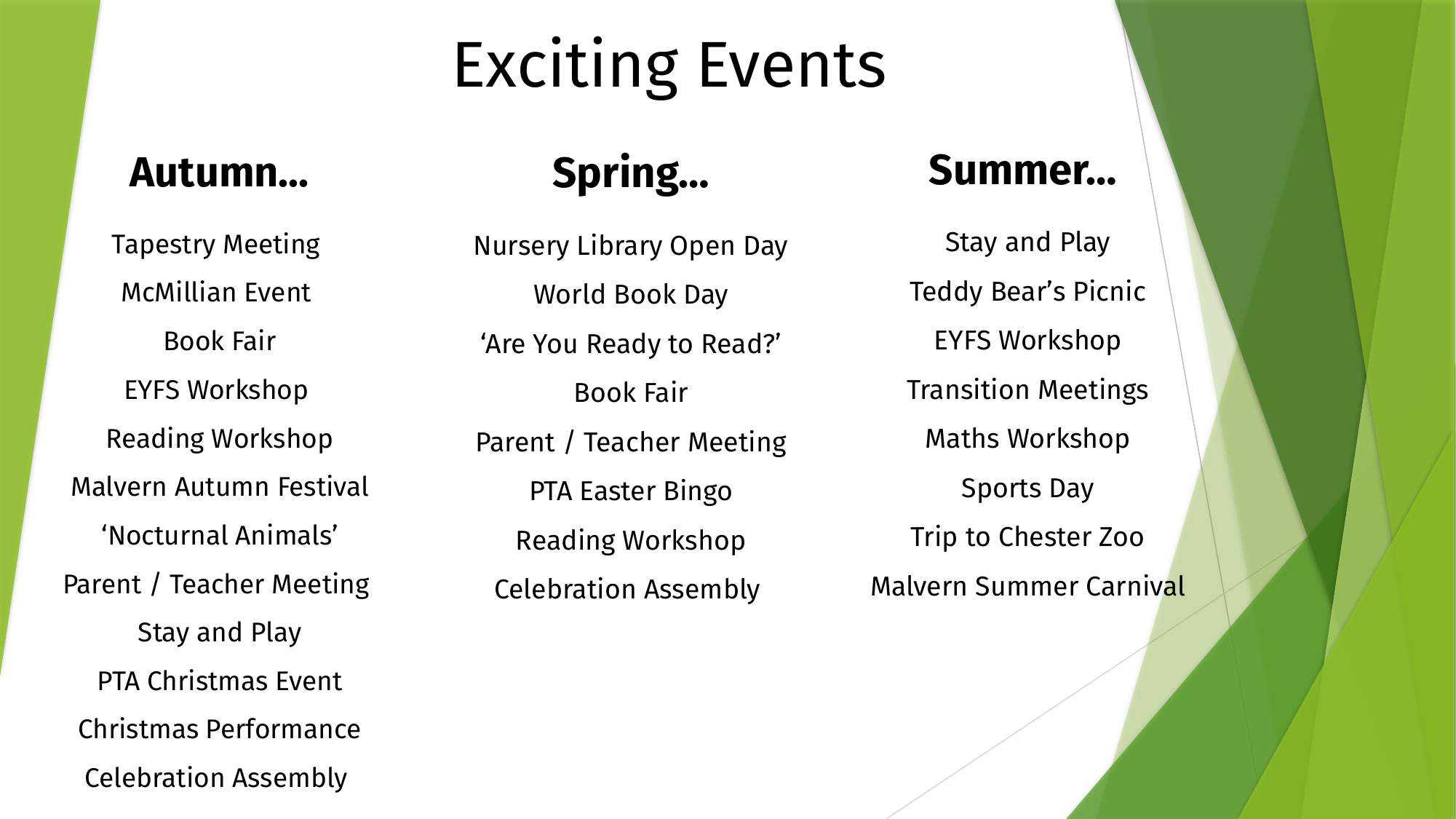

# Exciting Events
Summer…
Stay and Play
Teddy Bear’s Picnic
EYFS Workshop
Transition Meetings
Maths Workshop
Sports Day
Trip to Chester Zoo
Malvern Summer Carnival
Autumn…
Tapestry Meeting
McMillian Event
Book Fair
EYFS Workshop
Reading Workshop
Malvern Autumn Festival
‘Nocturnal Animals’
Parent / Teacher Meeting
Stay and Play
PTA Christmas Event
Christmas Performance
Celebration Assembly
Spring…
Nursery Library Open Day
World Book Day
‘Are You Ready to Read?’
Book Fair
Parent / Teacher Meeting
PTA Easter Bingo
Reading Workshop
Celebration Assembly